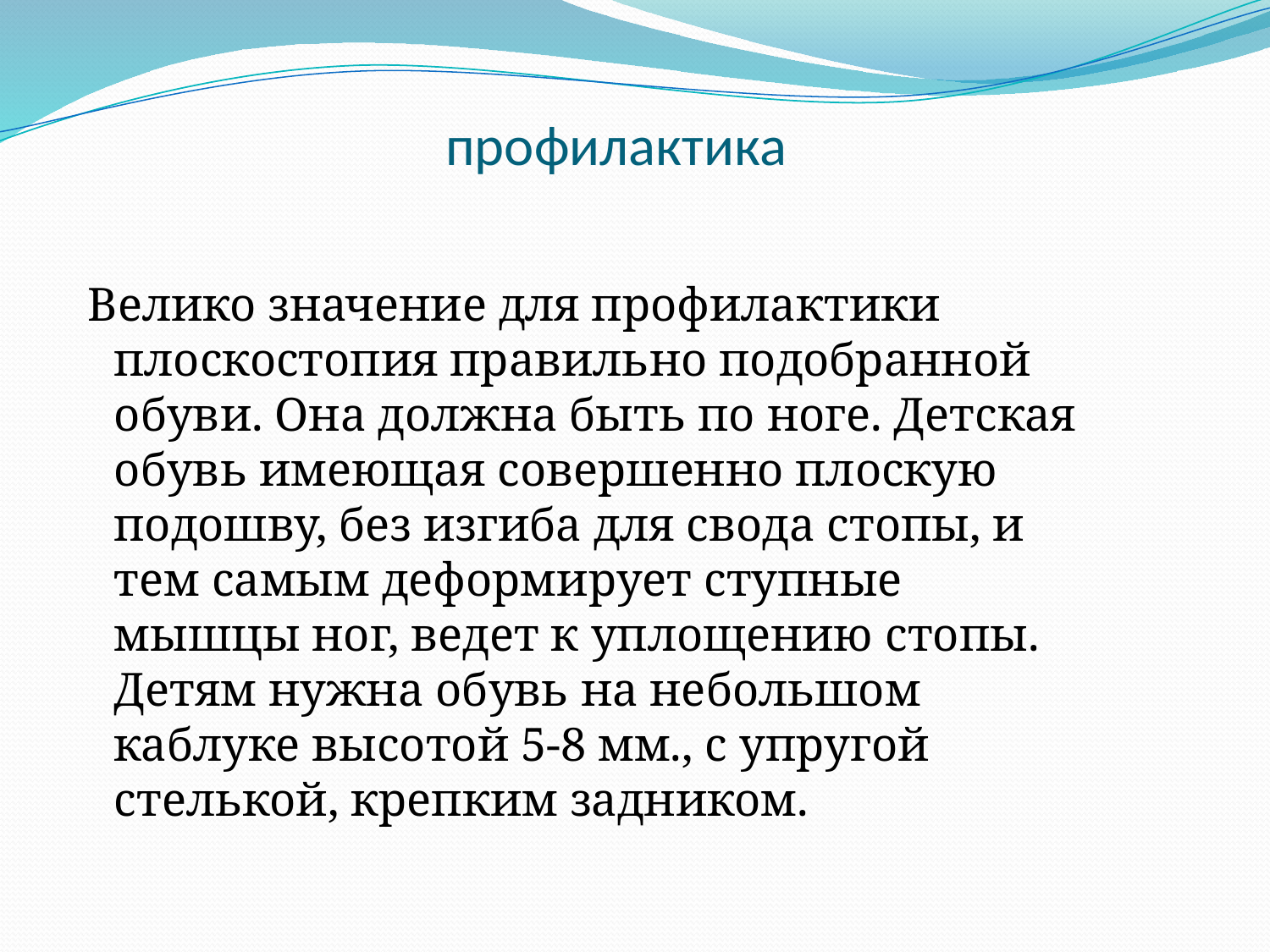

# профилактика
 Велико значение для профилактики плоскостопия правильно подобранной обуви. Она должна быть по ноге. Детская обувь имеющая совершенно плоскую подошву, без изгиба для свода стопы, и тем самым деформирует ступные мышцы ног, ведет к уплощению стопы. Детям нужна обувь на небольшом каблуке высотой 5-8 мм., с упругой стелькой, крепким задником.